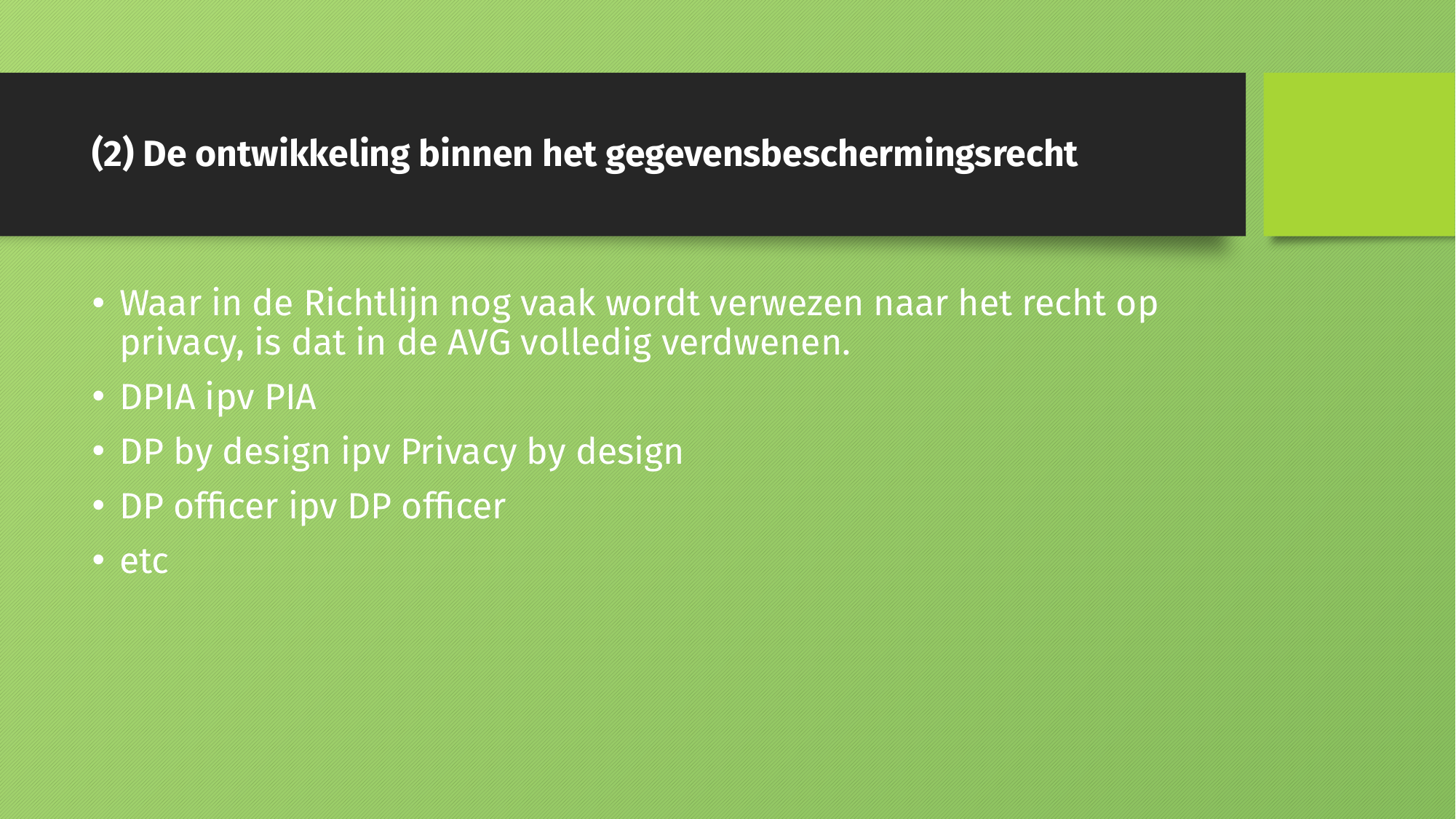

# (2) De ontwikkeling binnen het gegevensbeschermingsrecht
Waar in de Richtlijn nog vaak wordt verwezen naar het recht op privacy, is dat in de AVG volledig verdwenen.
DPIA ipv PIA
DP by design ipv Privacy by design
DP officer ipv DP officer
etc